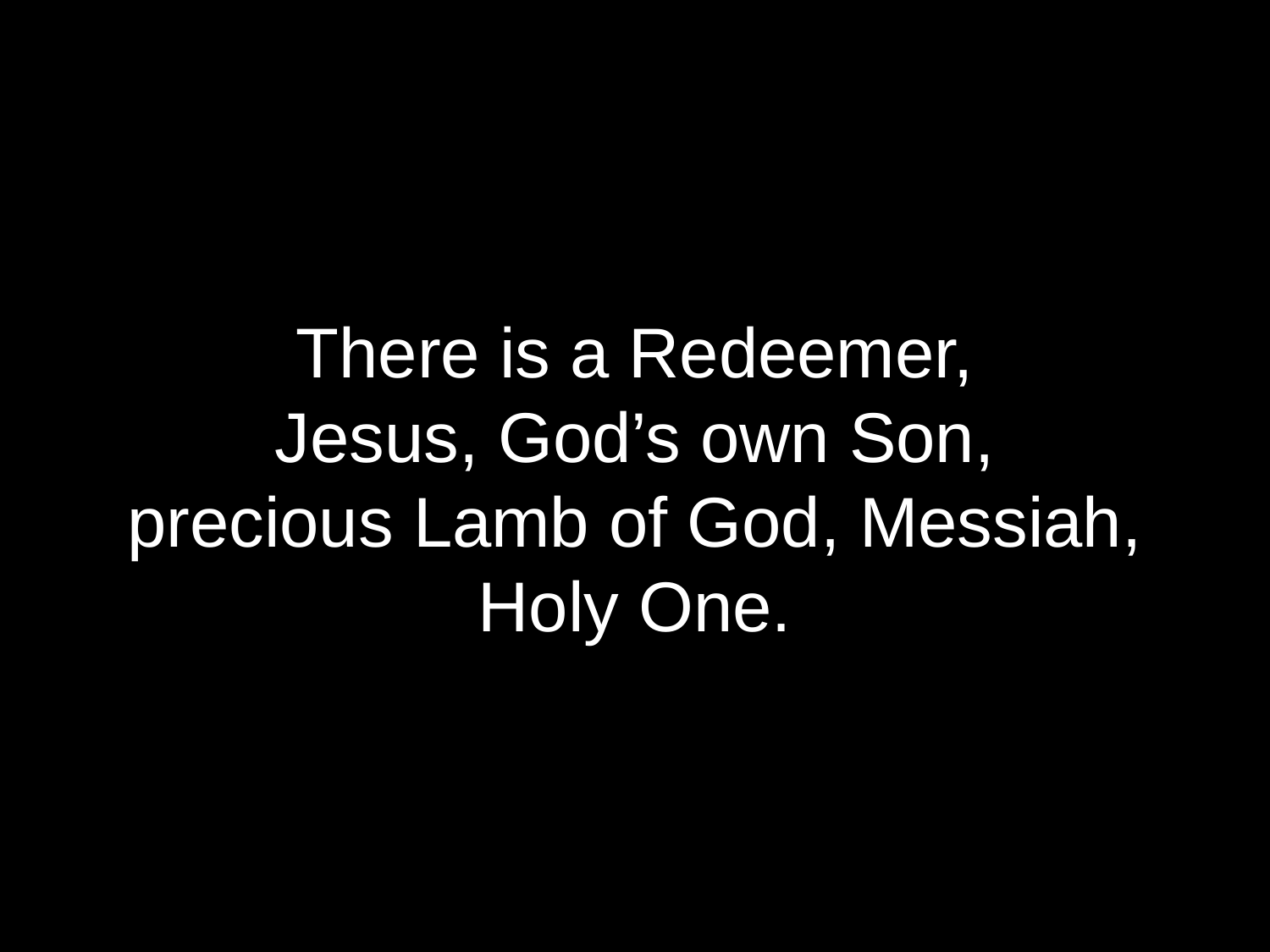

There is a Redeemer,
Jesus, God’s own Son,
precious Lamb of God, Messiah,
Holy One.